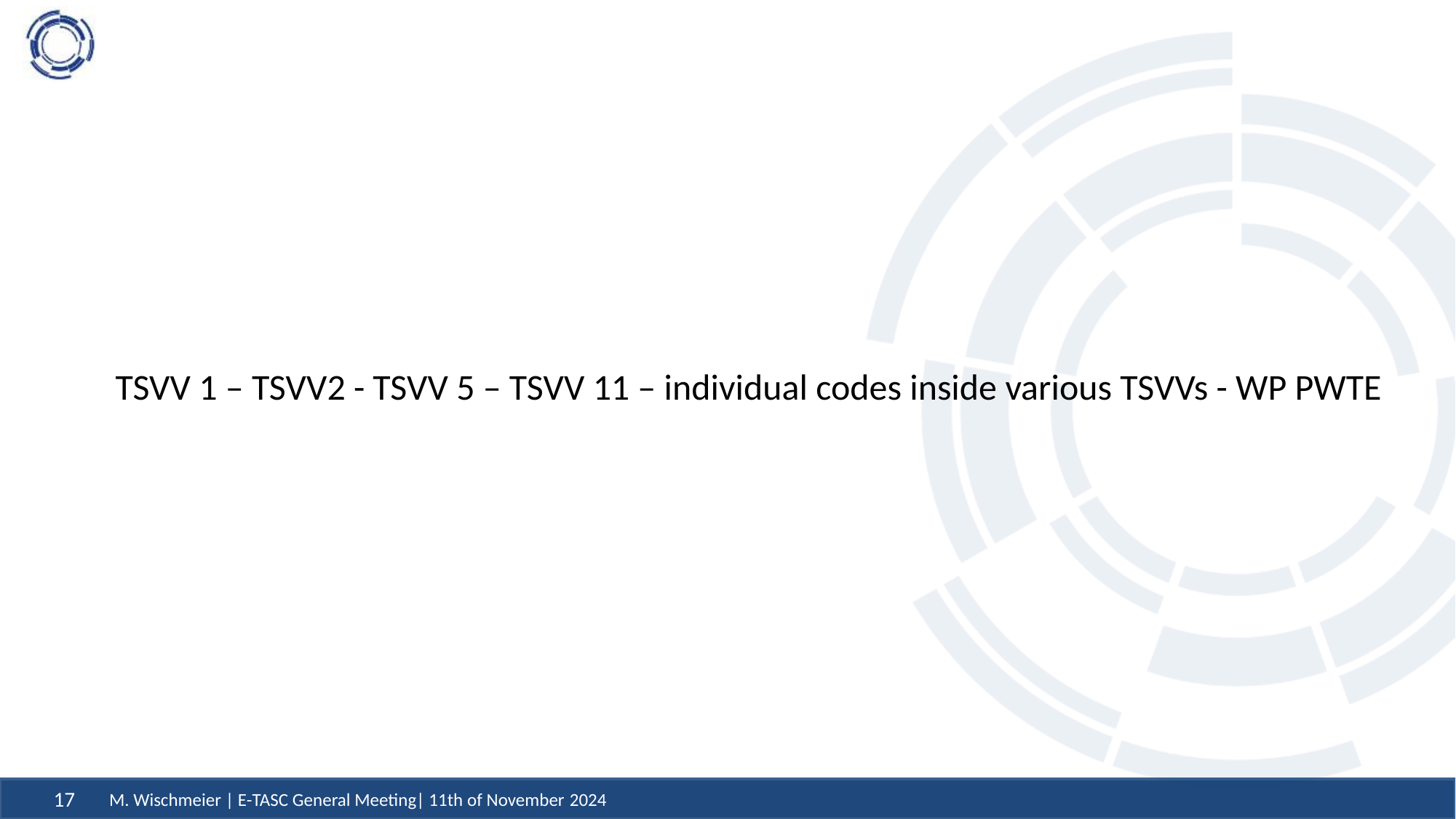

TSVV 1 – TSVV2 - TSVV 5 – TSVV 11 – individual codes inside various TSVVs - WP PWTE
M. Wischmeier | E-TASC General Meeting| 11th of November 2024
17